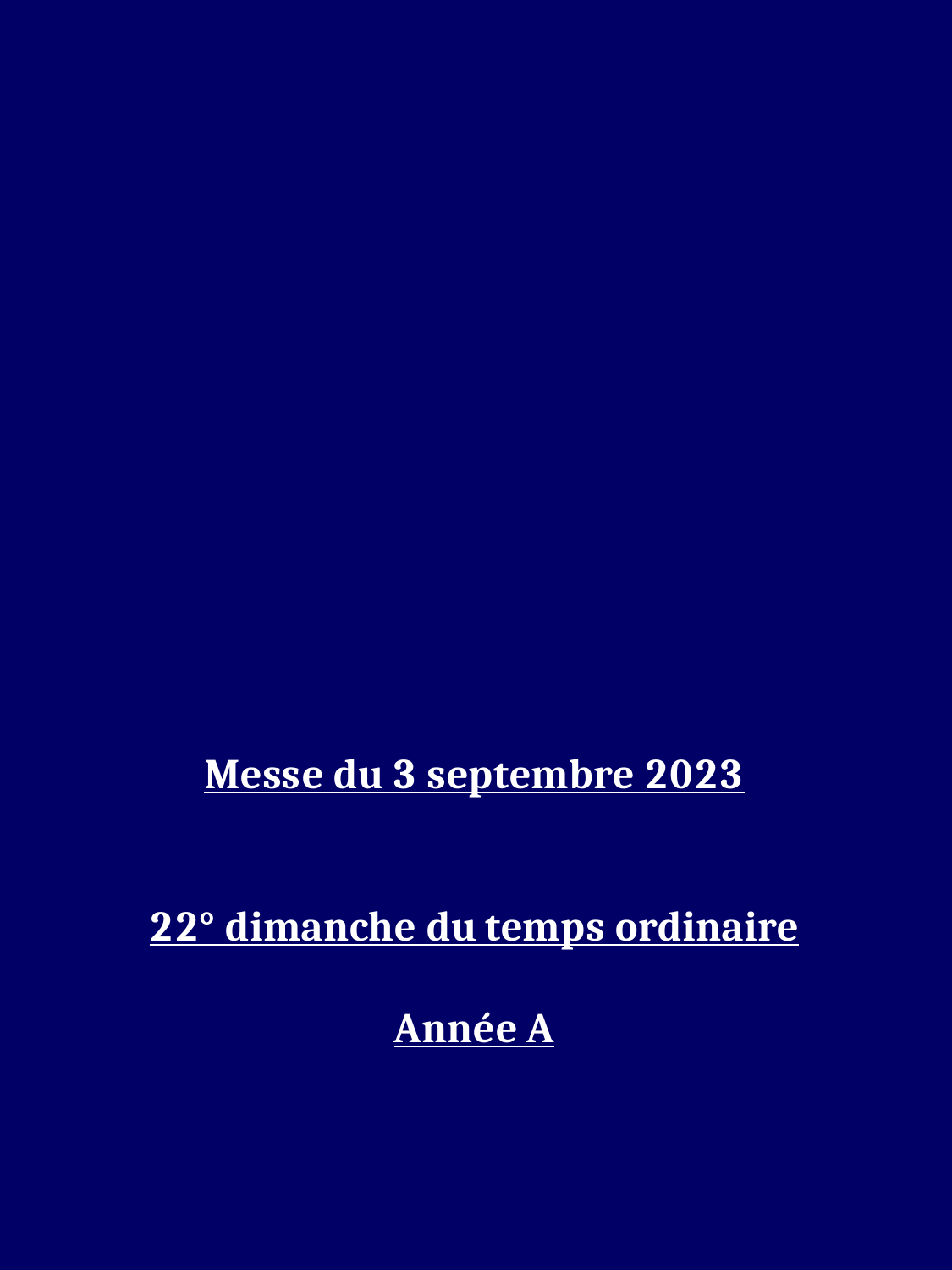

Messe du 3 septembre 2023

22° dimanche du temps ordinaire

Année A